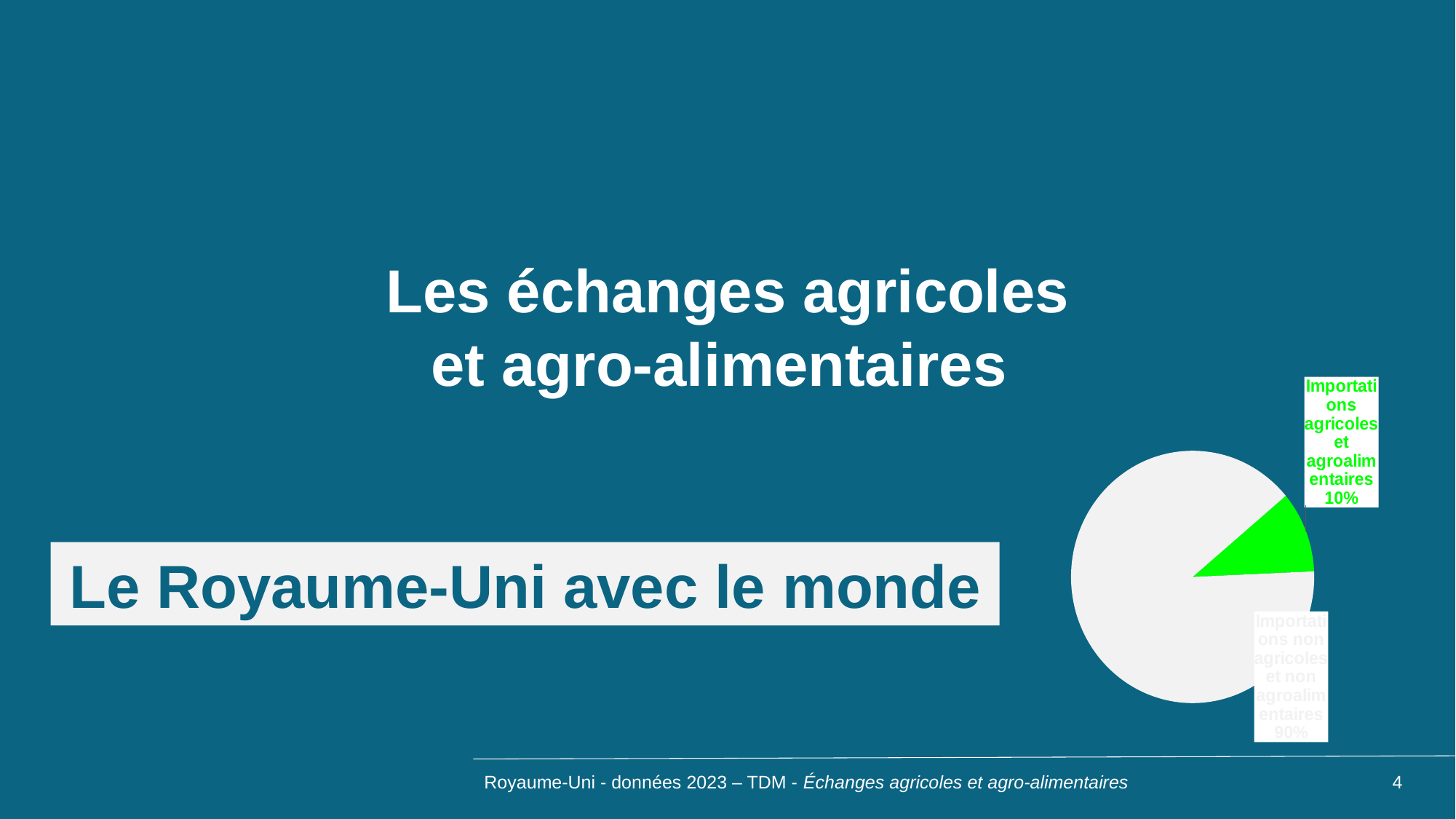

Les échanges agricoles et agro-alimentaires

### Chart

| Category |  |
|---|---|
| Produits agricoles et agro-alimentaires | 0.10409738482984364 |
| Autres | 0.8959026151701563 |
Le Royaume-Uni avec le monde
Royaume-Uni - données 2023 – TDM - Échanges agricoles et agro-alimentaires
4